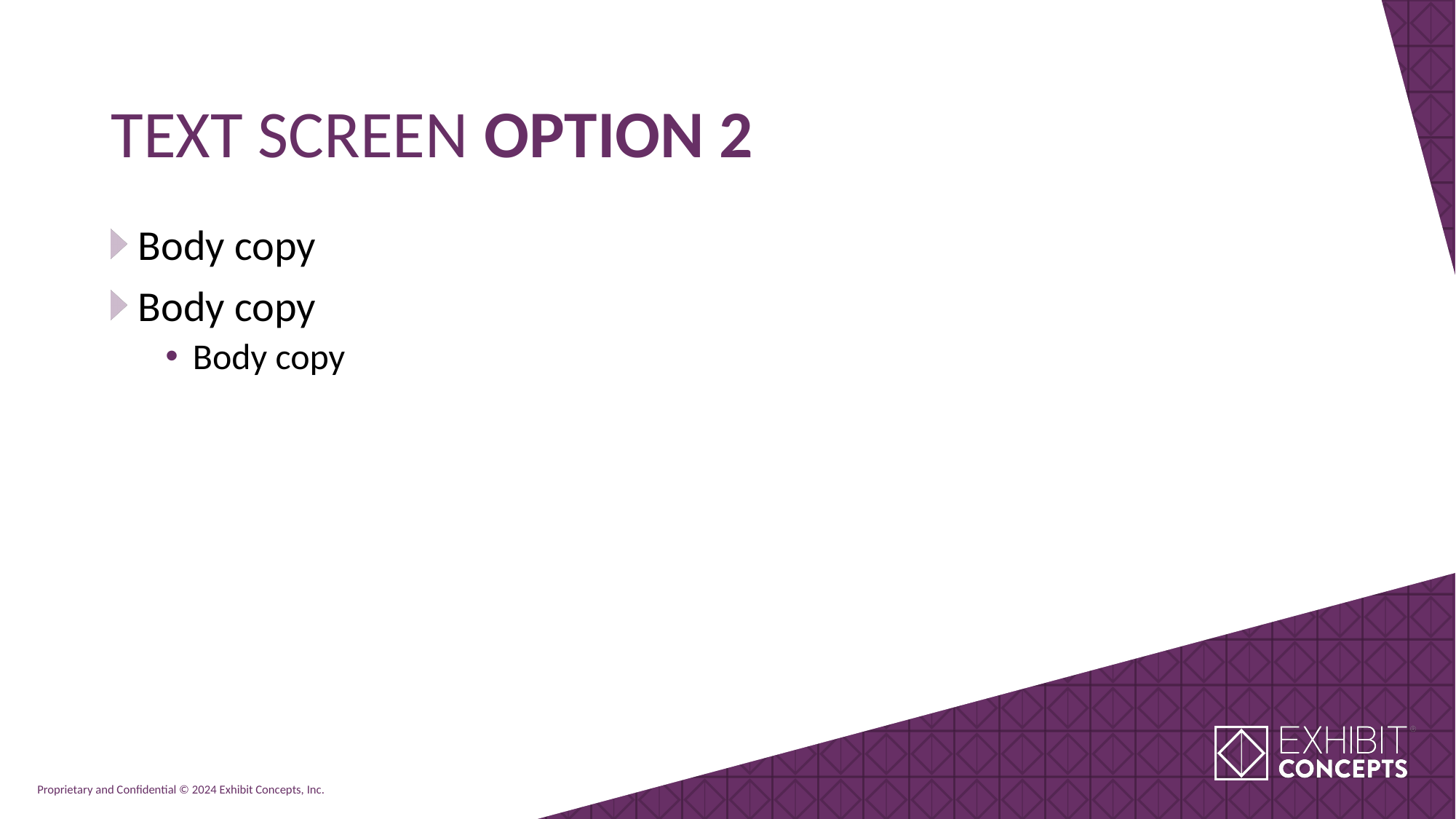

# TEXT SCREEN OPTION 2
Body copy
Body copy
Body copy